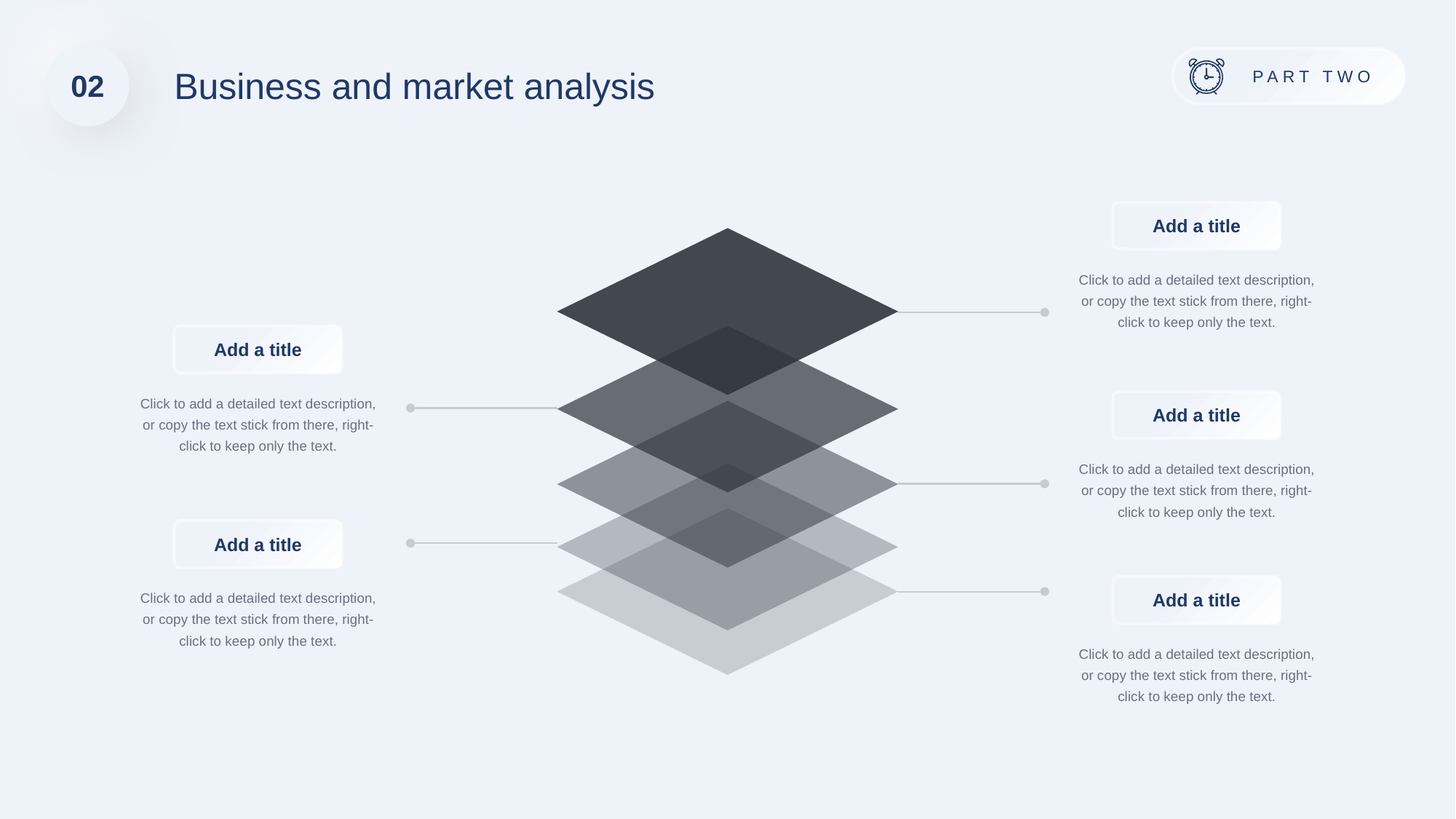

02
Business and market analysis

Add a title

Click to add a detailed text description, or copy the text stick from there, right-click to keep only the text.

Add a title
Click to add a detailed text description, or copy the text stick from there, right-click to keep only the text.

Add a title

Click to add a detailed text description, or copy the text stick from there, right-click to keep only the text.

Add a title

Add a title
Click to add a detailed text description, or copy the text stick from there, right-click to keep only the text.

Click to add a detailed text description, or copy the text stick from there, right-click to keep only the text.